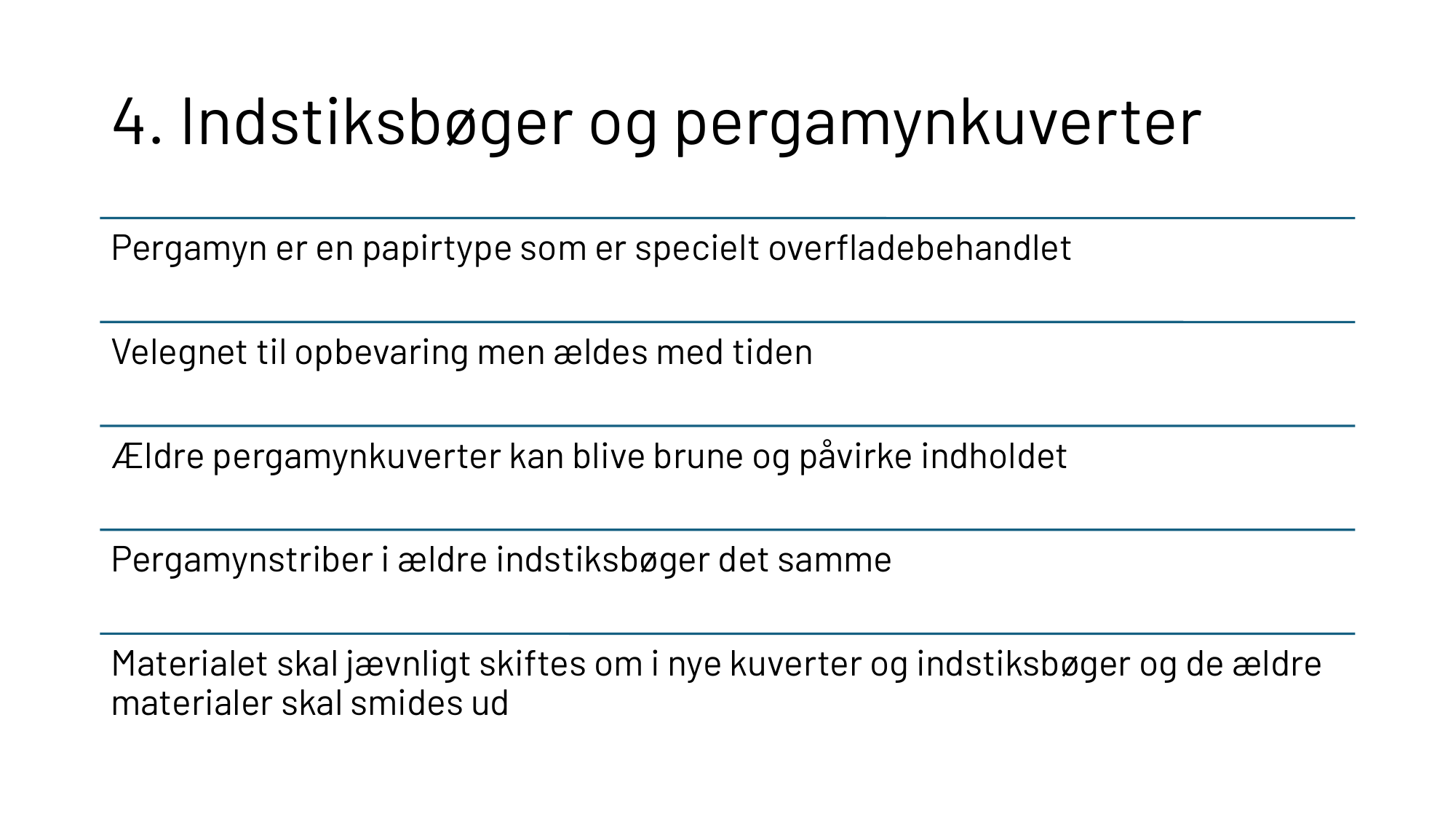

# 4. Indstiksbøger og pergamynkuverter
Pergamyn er en papirtype som er specielt overfladebehandlet
Velegnet til opbevaring men ældes med tiden
Ældre pergamynkuverter kan blive brune og påvirke indholdet
Pergamynstriber i ældre indstiksbøger det samme
Materialet skal jævnligt skiftes om i nye kuverter og indstiksbøger og de ældre materialer skal smides ud